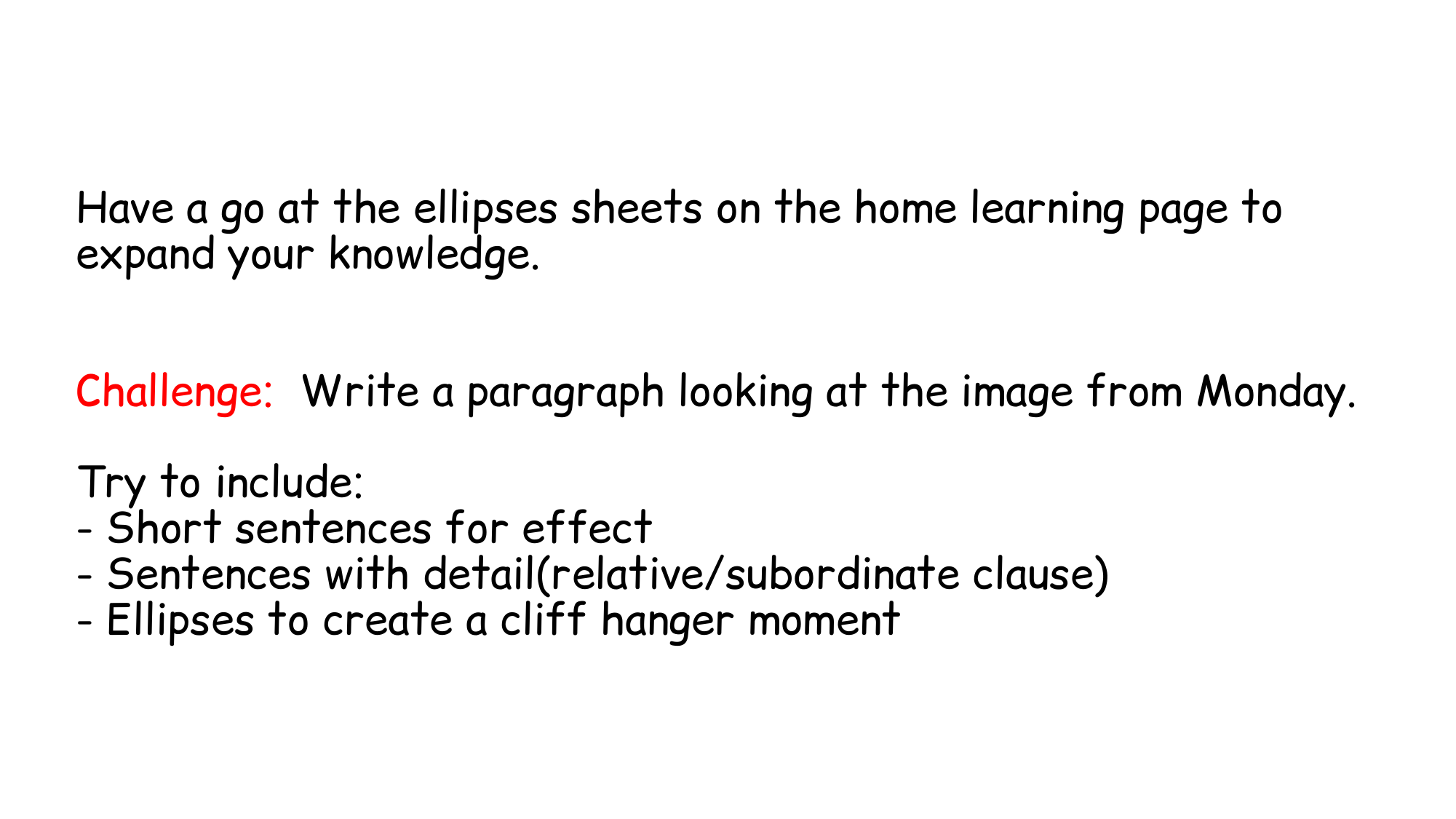

# Have a go at the ellipses sheets on the home learning page to expand your knowledge. Challenge:  Write a paragraph looking at the image from Monday. Try to include: - Short sentences for effect - Sentences with detail(relative/subordinate clause) - Ellipses to create a cliff hanger moment